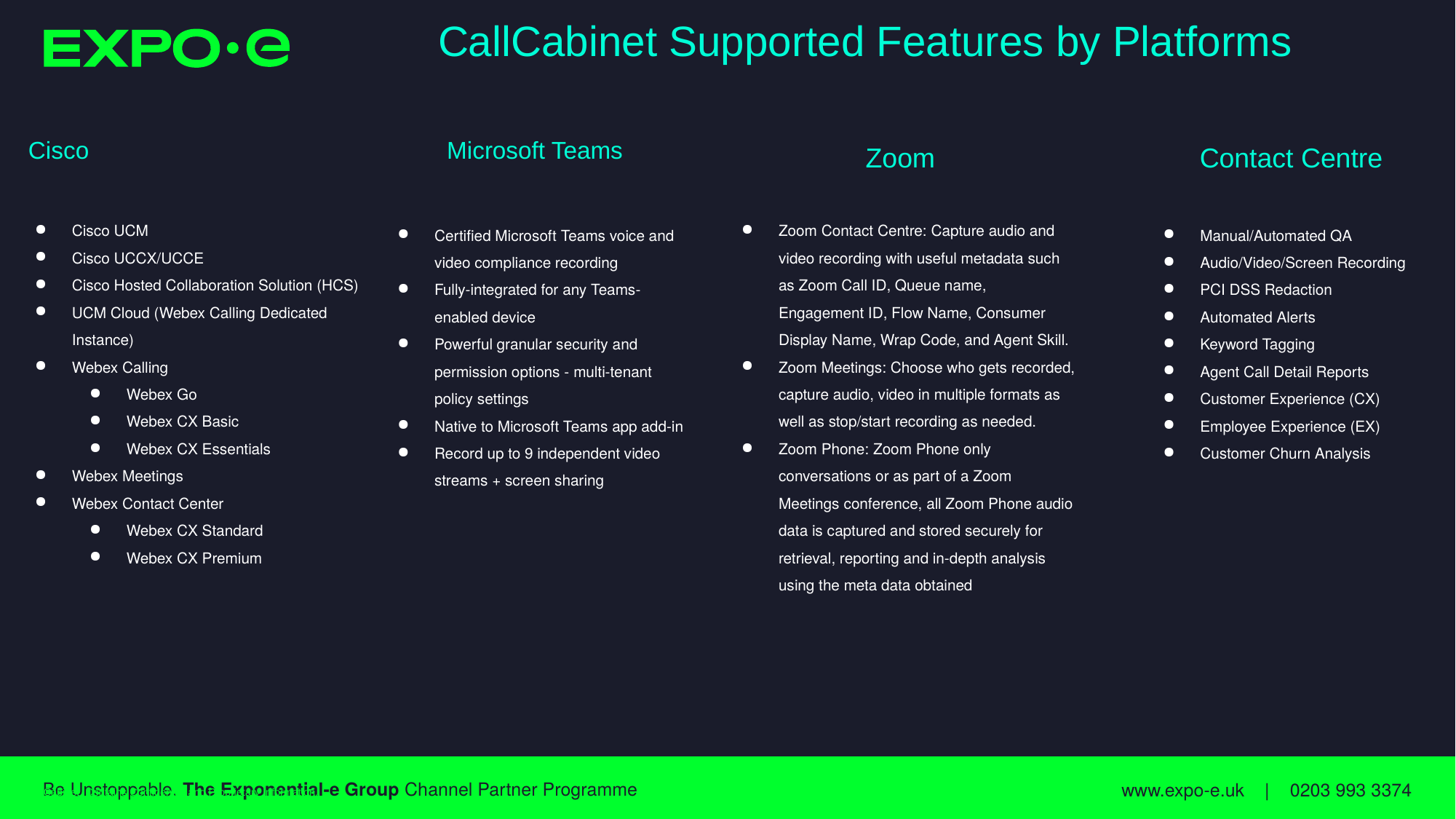

# CallCabinet Supported Features by Platforms
Cisco
Microsoft Teams
Zoom
Contact Centre
Cisco UCM
Cisco UCCX/UCCE
Cisco Hosted Collaboration Solution (HCS)
UCM Cloud (Webex Calling Dedicated
Instance)
Webex Calling
Webex Go
Webex CX Basic
Webex CX Essentials
Webex Meetings
Webex Contact Center
Webex CX Standard
Webex CX Premium

Zoom Contact Centre: Capture audio and video recording with useful metadata such as Zoom Call ID, Queue name, Engagement ID, Flow Name, Consumer Display Name, Wrap Code, and Agent Skill.
Zoom Meetings: Choose who gets recorded, capture audio, video in multiple formats as well as stop/start recording as needed.
Zoom Phone: Zoom Phone only conversations or as part of a Zoom Meetings conference, all Zoom Phone audio data is captured and stored securely for retrieval, reporting and in-depth analysis using the meta data obtained
Certified Microsoft Teams voice and video compliance recording
Fully-integrated for any Teams-enabled device
Powerful granular security and permission options - multi-tenant policy settings
Native to Microsoft Teams app add-in
Record up to 9 independent video streams + screen sharing
Manual/Automated QA
Audio/Video/Screen Recording
PCI DSS Redaction
Automated Alerts
Keyword Tagging
Agent Call Detail Reports
Customer Experience (CX)
Employee Experience (EX)
Customer Churn Analysis
© CallCabinet. Contains Confidential and Proprietary Information.